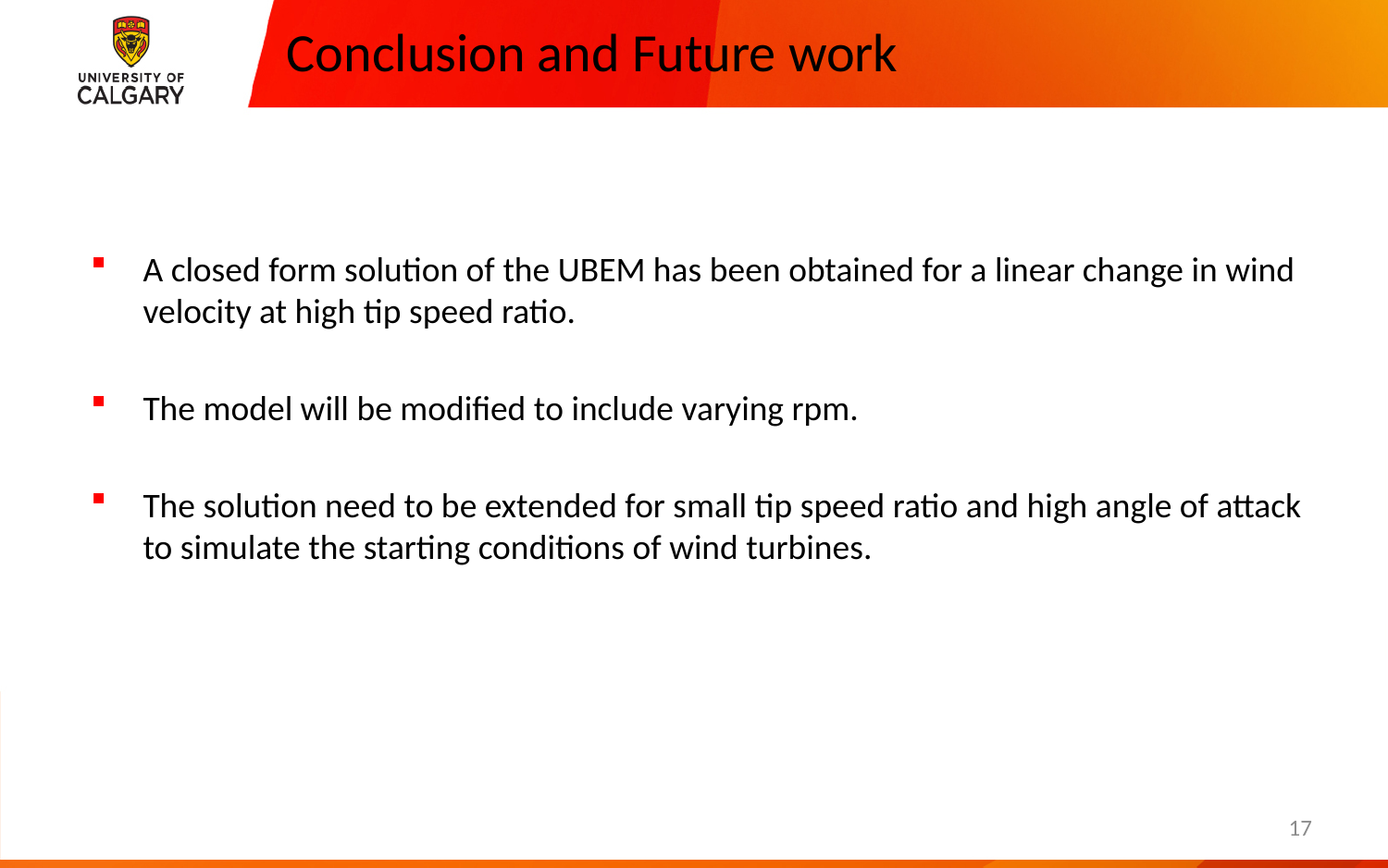

# Conclusion and Future work
A closed form solution of the UBEM has been obtained for a linear change in wind velocity at high tip speed ratio.

The model will be modified to include varying rpm.

The solution need to be extended for small tip speed ratio and high angle of attack to simulate the starting conditions of wind turbines.

17